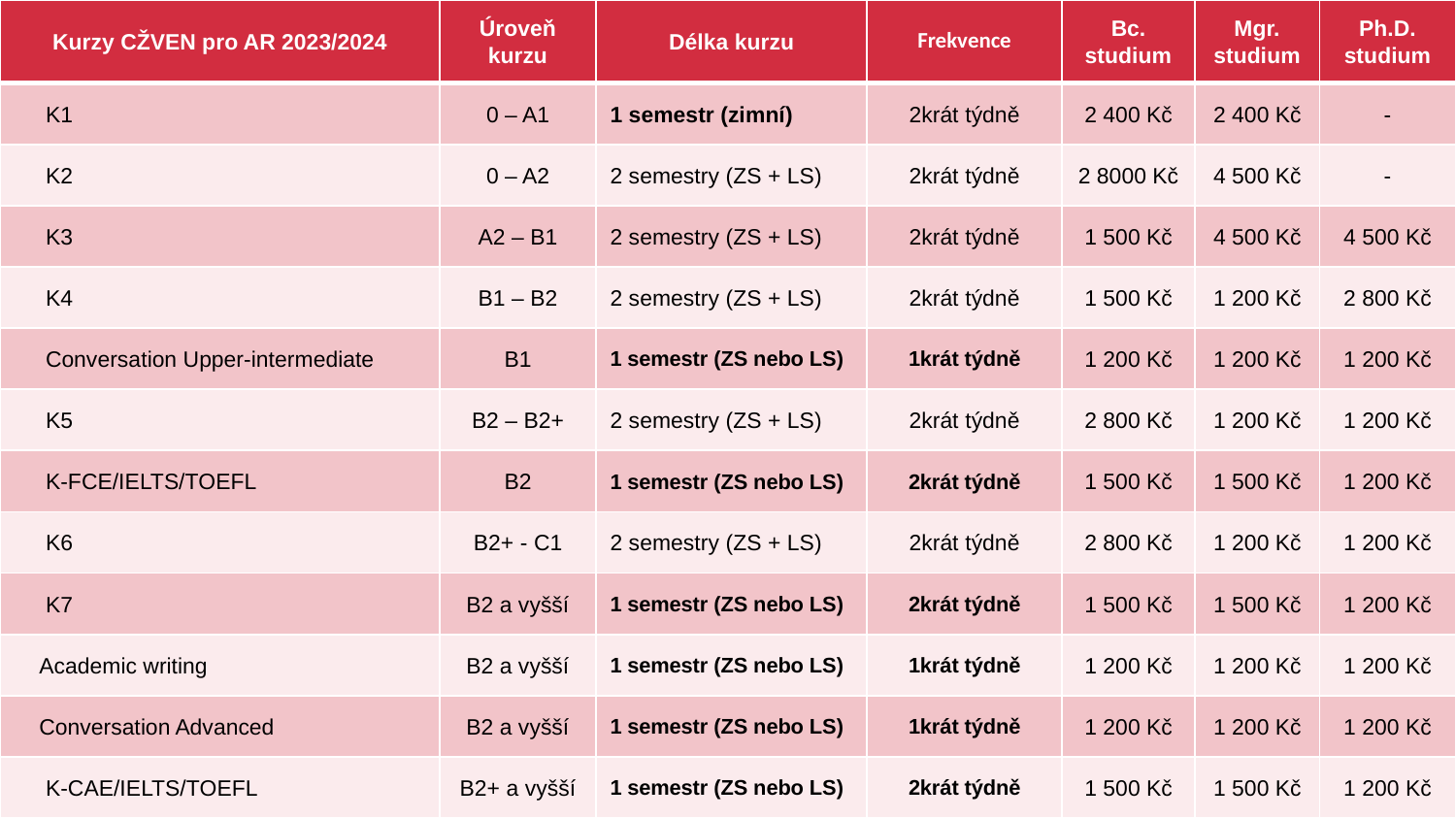

| Kurzy CŽVEN pro AR 2023/2024 | Úroveň kurzu | Délka kurzu | Frekvence | Bc. studium | Mgr. studium | Ph.D. studium |
| --- | --- | --- | --- | --- | --- | --- |
| K1 | 0 – A1 | 1 semestr (zimní) | 2krát týdně | 2 400 Kč | 2 400 Kč | - |
| K2 | 0 – A2 | 2 semestry (ZS + LS) | 2krát týdně | 2 8000 Kč | 4 500 Kč | - |
| K3 | A2 – B1 | 2 semestry (ZS + LS) | 2krát týdně | 1 500 Kč | 4 500 Kč | 4 500 Kč |
| K4 | B1 – B2 | 2 semestry (ZS + LS) | 2krát týdně | 1 500 Kč | 1 200 Kč | 2 800 Kč |
| Conversation Upper-intermediate | B1 | 1 semestr (ZS nebo LS) | 1krát týdně | 1 200 Kč | 1 200 Kč | 1 200 Kč |
| K5 | B2 – B2+ | 2 semestry (ZS + LS) | 2krát týdně | 2 800 Kč | 1 200 Kč | 1 200 Kč |
| K-FCE/IELTS/TOEFL | B2 | 1 semestr (ZS nebo LS) | 2krát týdně | 1 500 Kč | 1 500 Kč | 1 200 Kč |
| K6 | B2+ - C1 | 2 semestry (ZS + LS) | 2krát týdně | 2 800 Kč | 1 200 Kč | 1 200 Kč |
| K7 | B2 a vyšší | 1 semestr (ZS nebo LS) | 2krát týdně | 1 500 Kč | 1 500 Kč | 1 200 Kč |
| Academic writing | B2 a vyšší | 1 semestr (ZS nebo LS) | 1krát týdně | 1 200 Kč | 1 200 Kč | 1 200 Kč |
| Conversation Advanced | B2 a vyšší | 1 semestr (ZS nebo LS) | 1krát týdně | 1 200 Kč | 1 200 Kč | 1 200 Kč |
| K-CAE/IELTS/TOEFL | B2+ a vyšší | 1 semestr (ZS nebo LS) | 2krát týdně | 1 500 Kč | 1 500 Kč | 1 200 Kč |